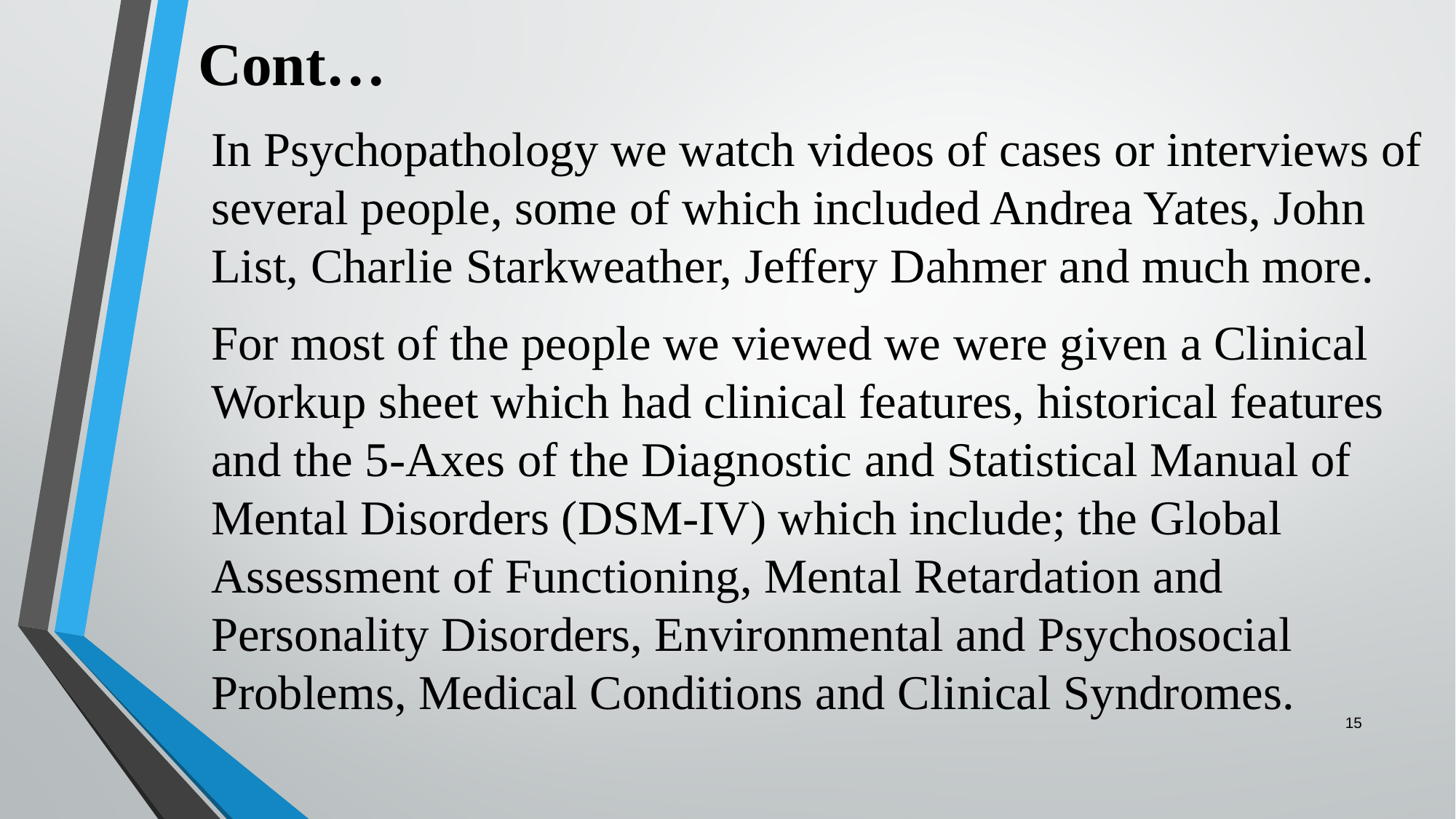

# Cont…
In Psychopathology we watch videos of cases or interviews of several people, some of which included Andrea Yates, John List, Charlie Starkweather, Jeffery Dahmer and much more.
For most of the people we viewed we were given a Clinical Workup sheet which had clinical features, historical features and the 5-Axes of the Diagnostic and Statistical Manual of Mental Disorders (DSM-IV) which include; the Global Assessment of Functioning, Mental Retardation and Personality Disorders, Environmental and Psychosocial Problems, Medical Conditions and Clinical Syndromes.
15